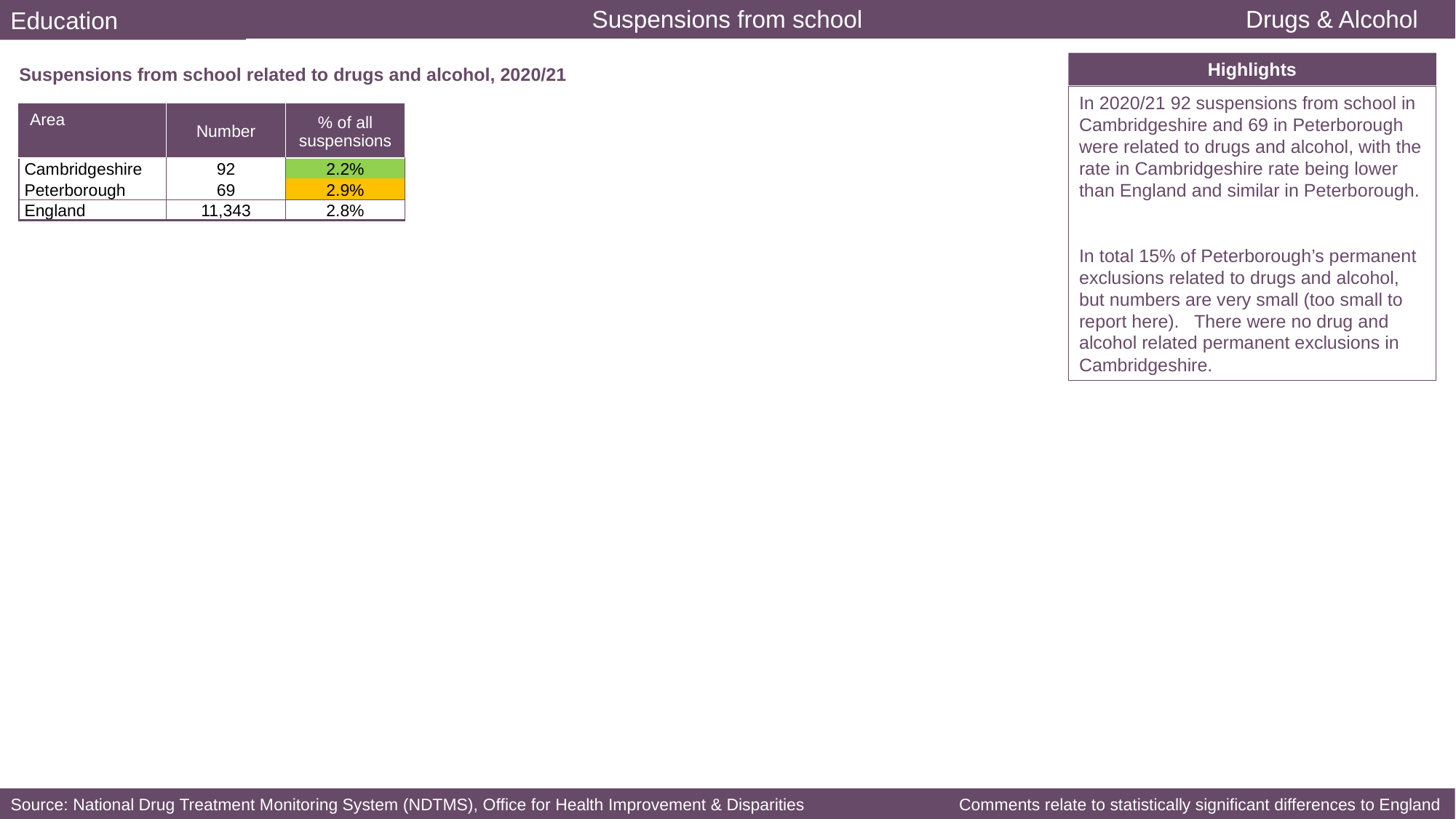

Education
Drugs & Alcohol
Suspensions from school
Highlights
Suspensions from school related to drugs and alcohol, 2020/21
In 2020/21 92 suspensions from school in Cambridgeshire and 69 in Peterborough were related to drugs and alcohol, with the rate in Cambridgeshire rate being lower than England and similar in Peterborough.

In total 15% of Peterborough’s permanent exclusions related to drugs and alcohol, but numbers are very small (too small to report here).   There were no drug and alcohol related permanent exclusions in Cambridgeshire.
| Area | Number | % of all suspensions |
| --- | --- | --- |
| Cambridgeshire | 92 | 2.2% |
| Peterborough | 69 | 2.9% |
| England | 11,343 | 2.8% |
Source: National Drug Treatment Monitoring System (NDTMS), Office for Health Improvement & Disparities 	                Comments relate to statistically significant differences to England